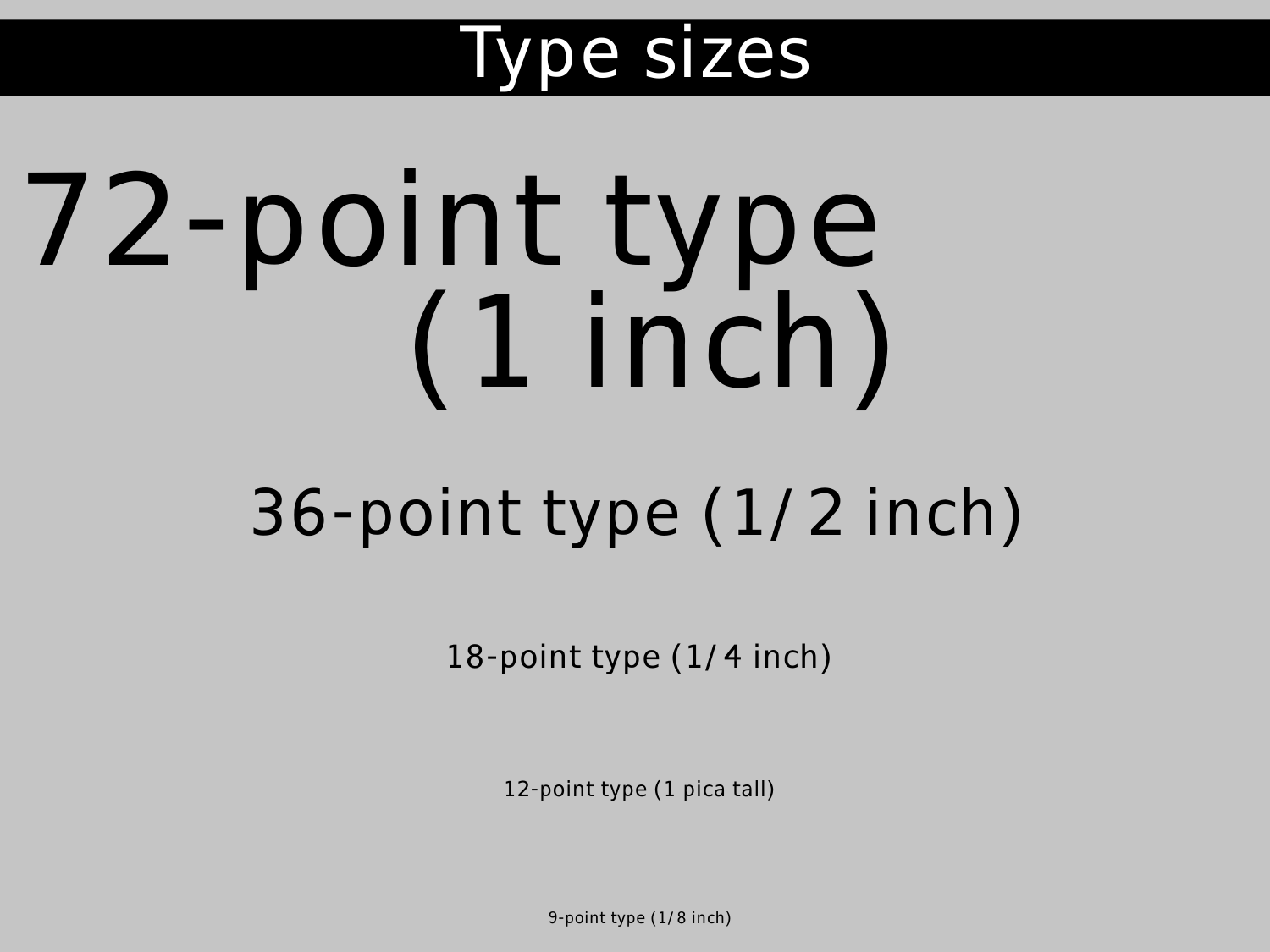

Type sizes
72-point type            (1 inch)
36-point type (1/2 inch)
18-point type (1/4 inch)
12-point type (1 pica tall)
9-point type (1/8 inch)